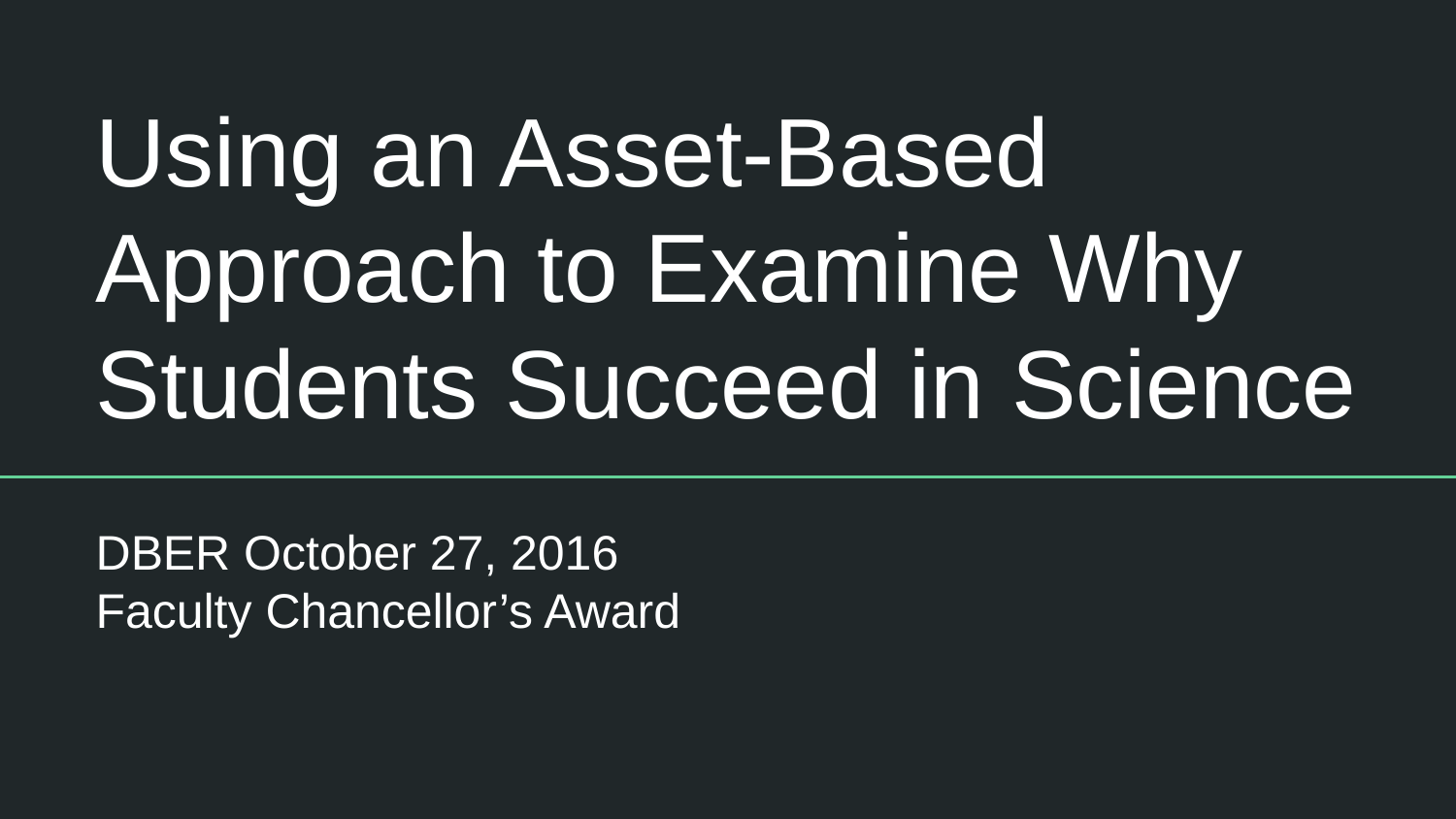

# Using an Asset-Based Approach to Examine Why Students Succeed in Science
DBER October 27, 2016
Faculty Chancellor’s Award